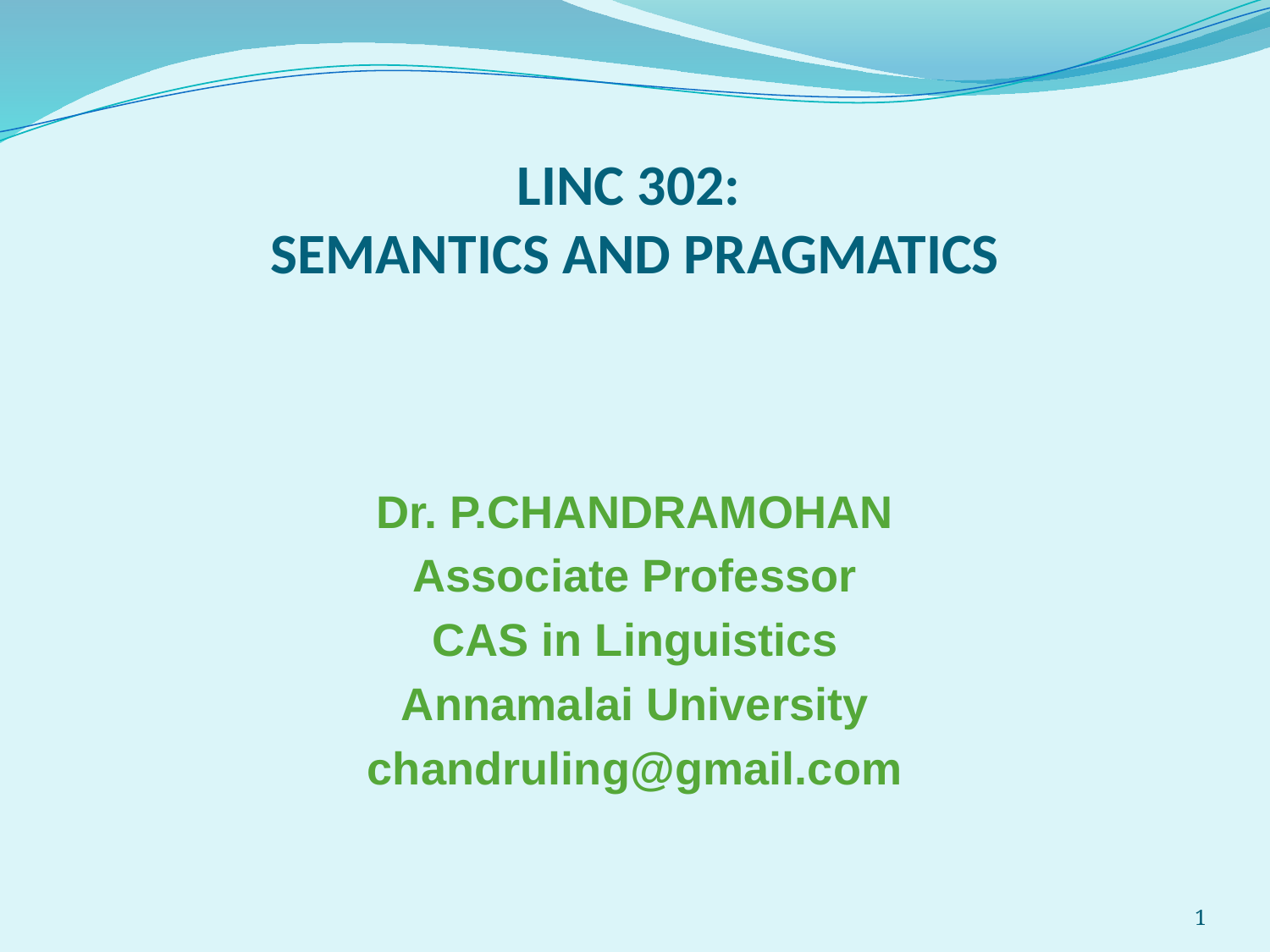

# LINC 302: SEMANTICS AND PRAGMATICS
Dr. P.CHANDRAMOHAN
Associate Professor
CAS in Linguistics
Annamalai University
chandruling@gmail.com

1